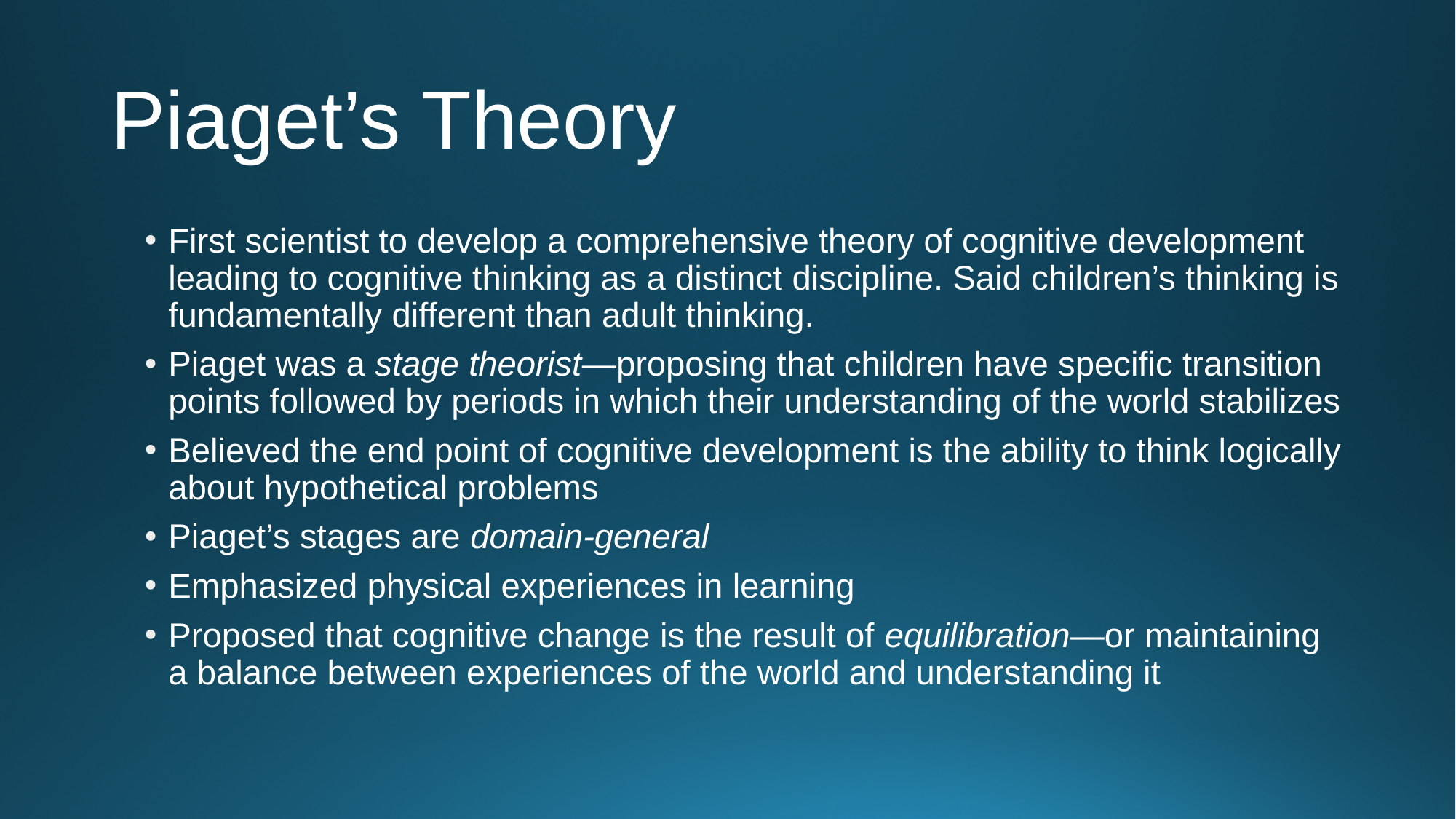

# Piaget’s Theory
First scientist to develop a comprehensive theory of cognitive development leading to cognitive thinking as a distinct discipline. Said children’s thinking is fundamentally different than adult thinking.
Piaget was a stage theorist—proposing that children have specific transition points followed by periods in which their understanding of the world stabilizes
Believed the end point of cognitive development is the ability to think logically about hypothetical problems
Piaget’s stages are domain-general
Emphasized physical experiences in learning
Proposed that cognitive change is the result of equilibration—or maintaining a balance between experiences of the world and understanding it